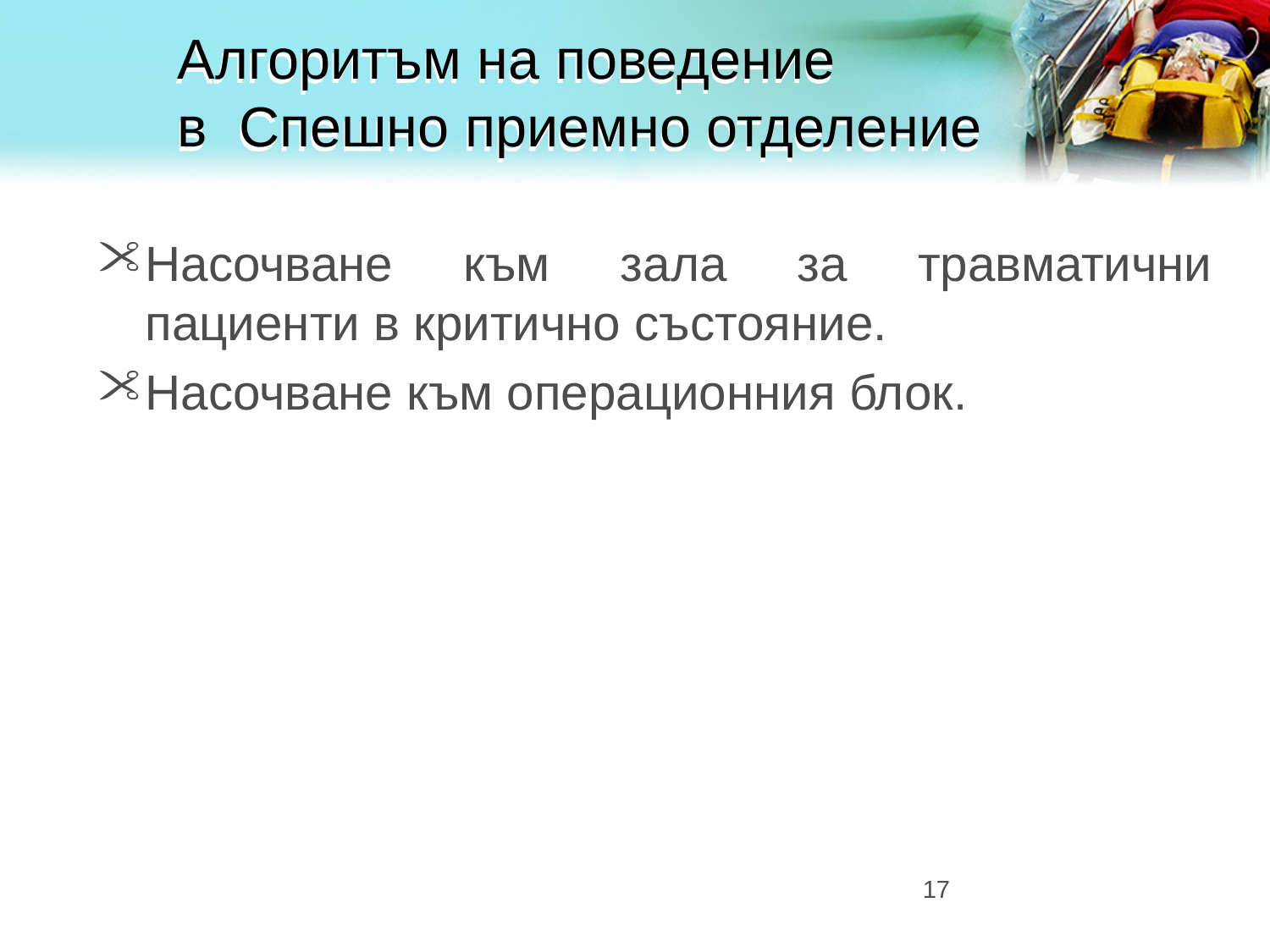

# Алгоритъм на поведение в  Спешно приемно отделение
Насочване към зала за травматични пациенти в критично състояние.
Насочване към операционния блок.
17